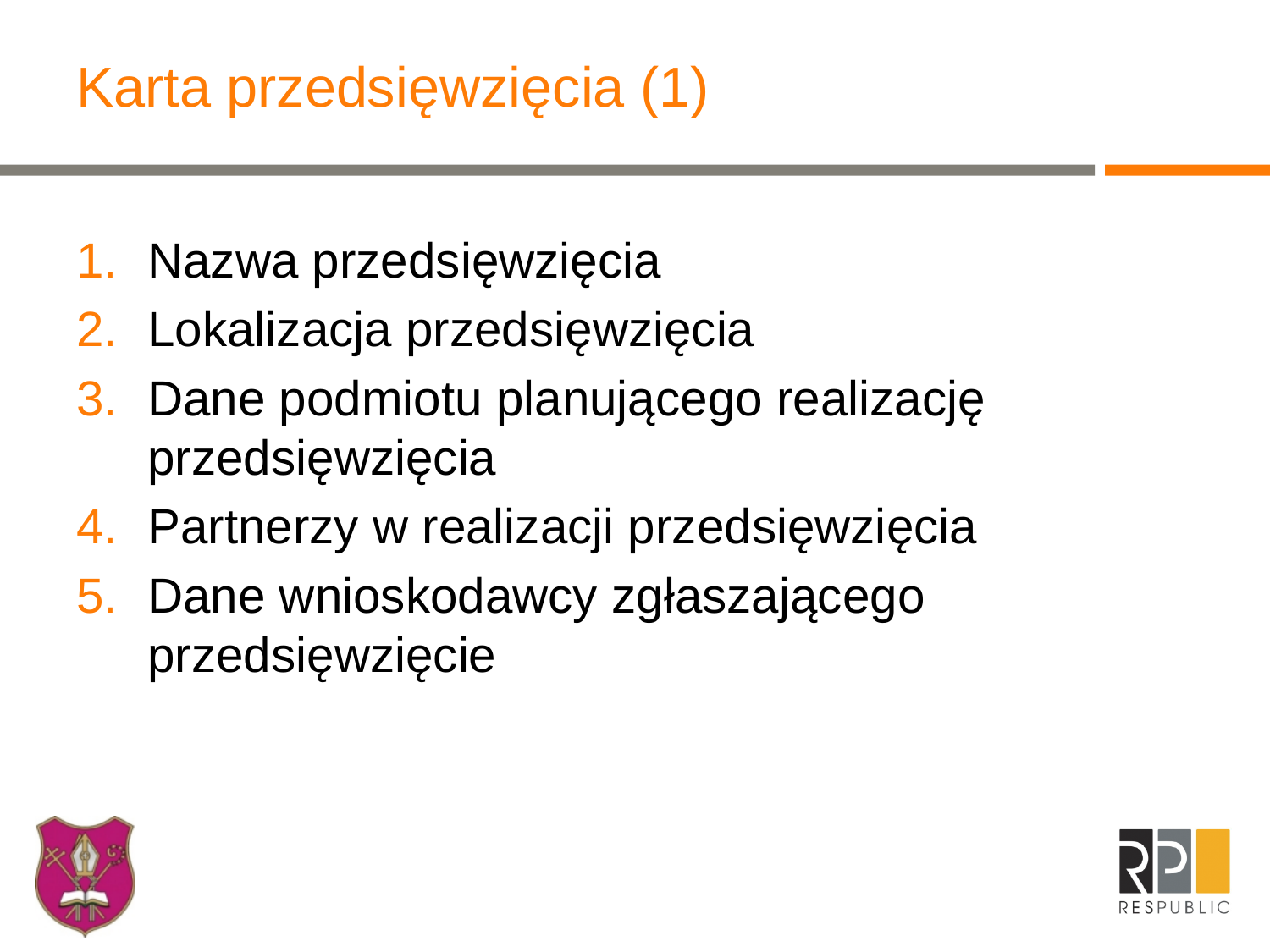

# Karta przedsięwzięcia (1)
Nazwa przedsięwzięcia
Lokalizacja przedsięwzięcia
Dane podmiotu planującego realizację przedsięwzięcia
Partnerzy w realizacji przedsięwzięcia
Dane wnioskodawcy zgłaszającego przedsięwzięcie